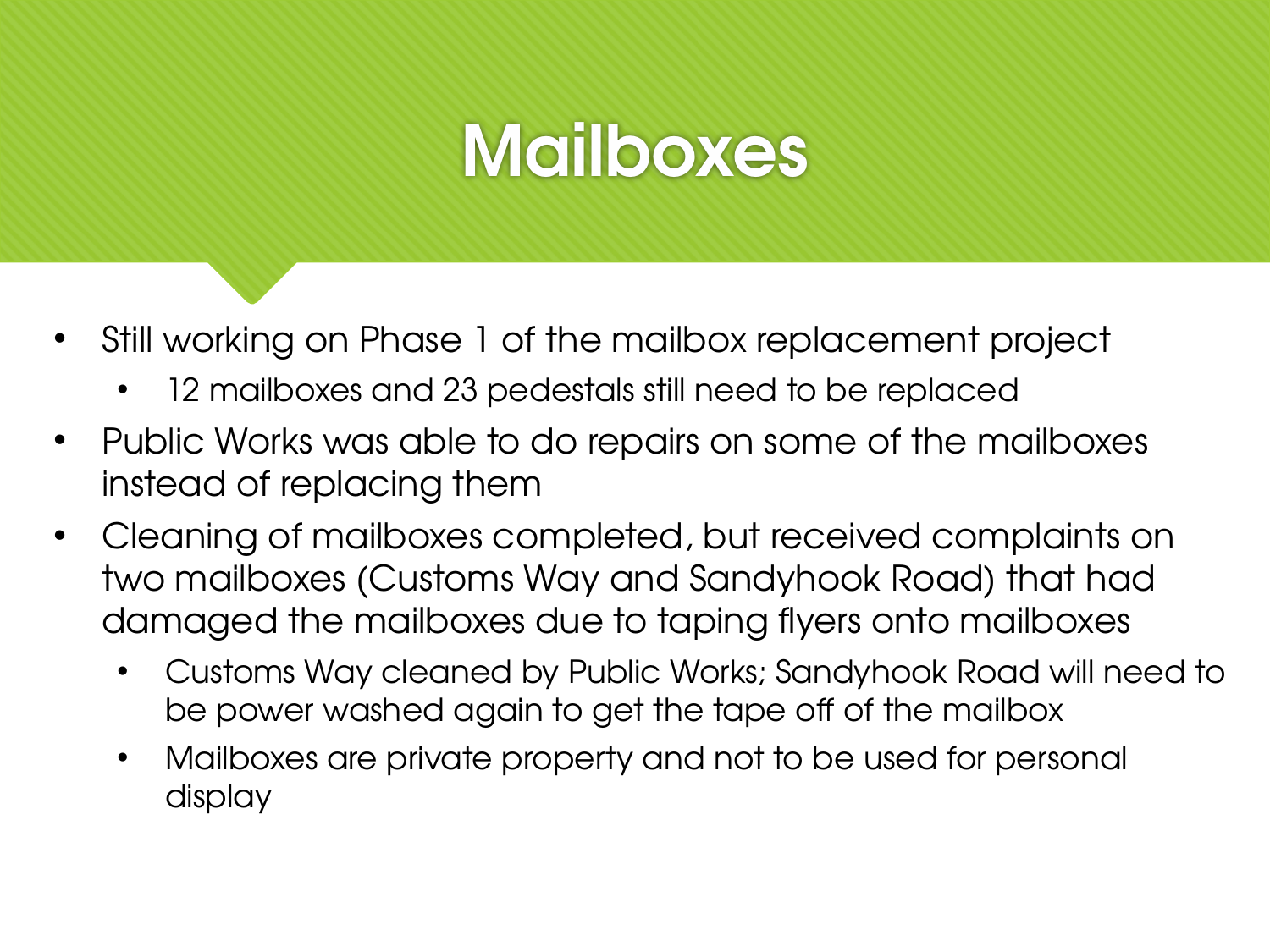

# Mailboxes
Still working on Phase 1 of the mailbox replacement project
12 mailboxes and 23 pedestals still need to be replaced
Public Works was able to do repairs on some of the mailboxes instead of replacing them
Cleaning of mailboxes completed, but received complaints on two mailboxes (Customs Way and Sandyhook Road) that had damaged the mailboxes due to taping flyers onto mailboxes
Customs Way cleaned by Public Works; Sandyhook Road will need to be power washed again to get the tape off of the mailbox
Mailboxes are private property and not to be used for personal display